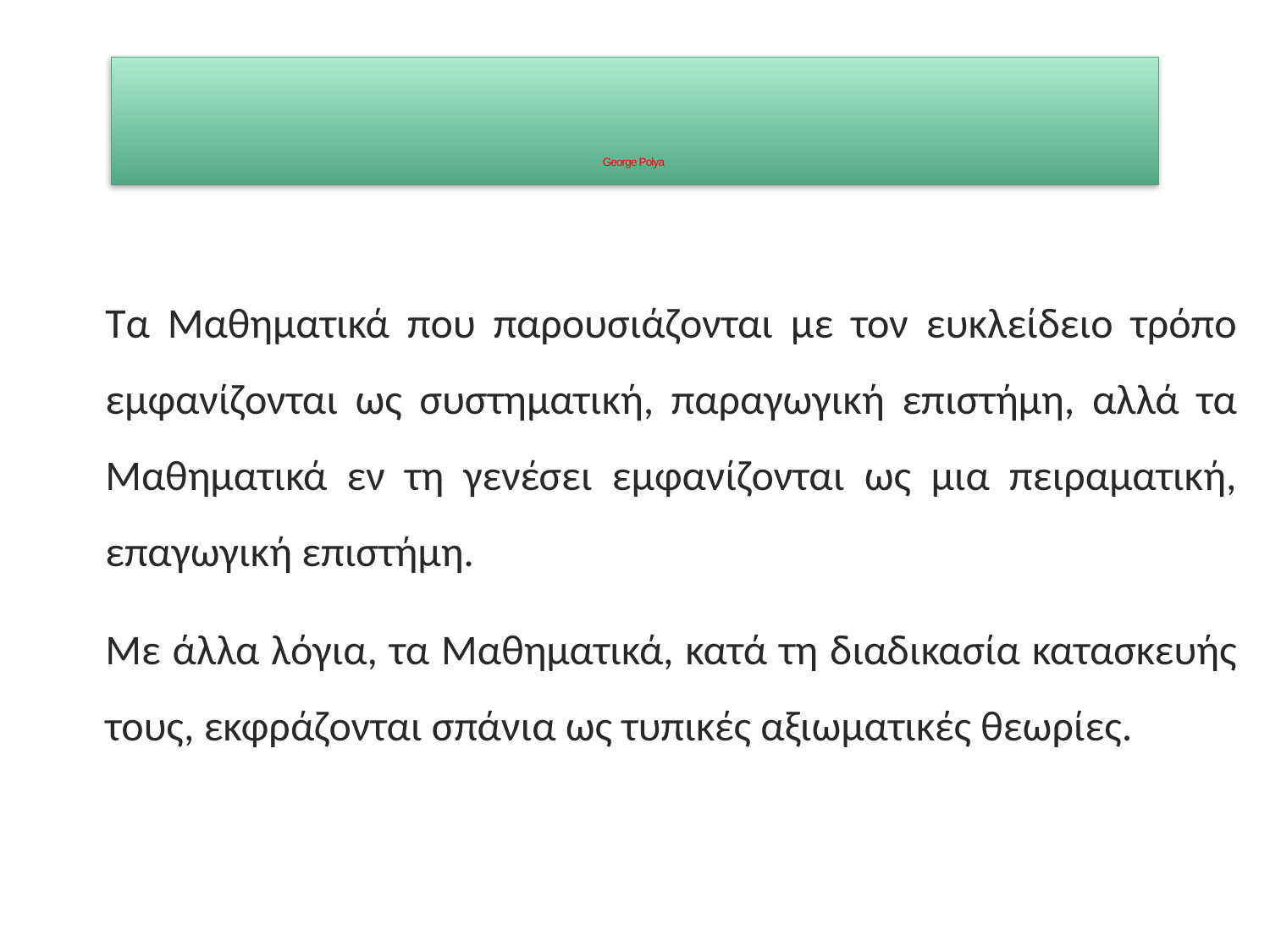

# George Polya

Τα Μαθηματικά που παρουσιάζονται με τον ευκλείδειο τρόπο εμφανίζονται ως συστηματική, παραγωγική επιστήμη, αλλά τα Μαθηματικά εν τη γενέσει εμφανίζονται ως μια πειραματική, επαγωγική επιστήμη.
Με άλλα λόγια, τα Μαθηματικά, κατά τη διαδικασία κατασκευής τους, εκφράζονται σπάνια ως τυπικές αξιωματικές θεωρίες.